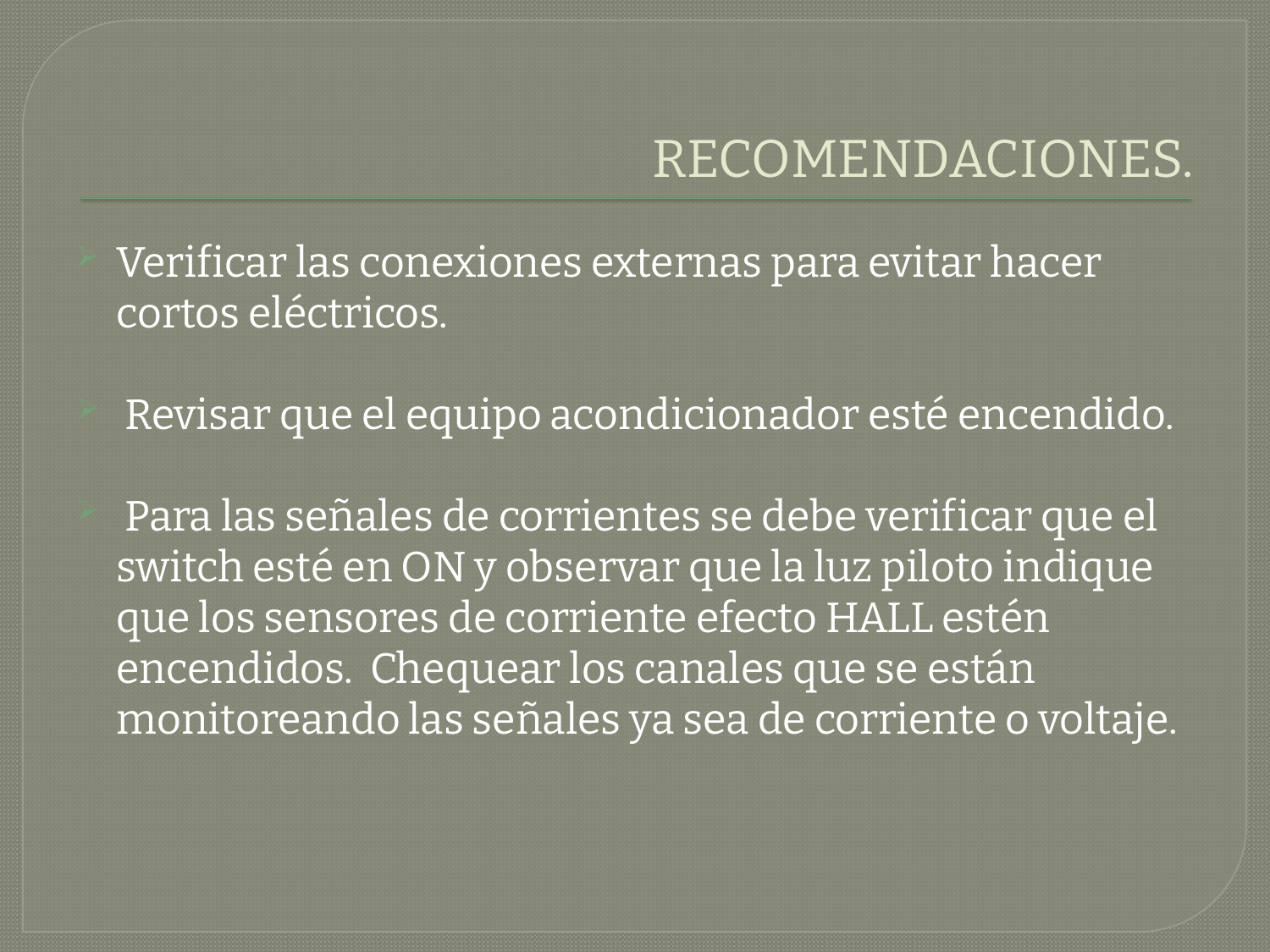

# RECOMENDACIONES.
Verificar las conexiones externas para evitar hacer cortos eléctricos.

 Revisar que el equipo acondicionador esté encendido.

 Para las señales de corrientes se debe verificar que el switch esté en ON y observar que la luz piloto indique que los sensores de corriente efecto HALL estén encendidos.  Chequear los canales que se están monitoreando las señales ya sea de corriente o voltaje.